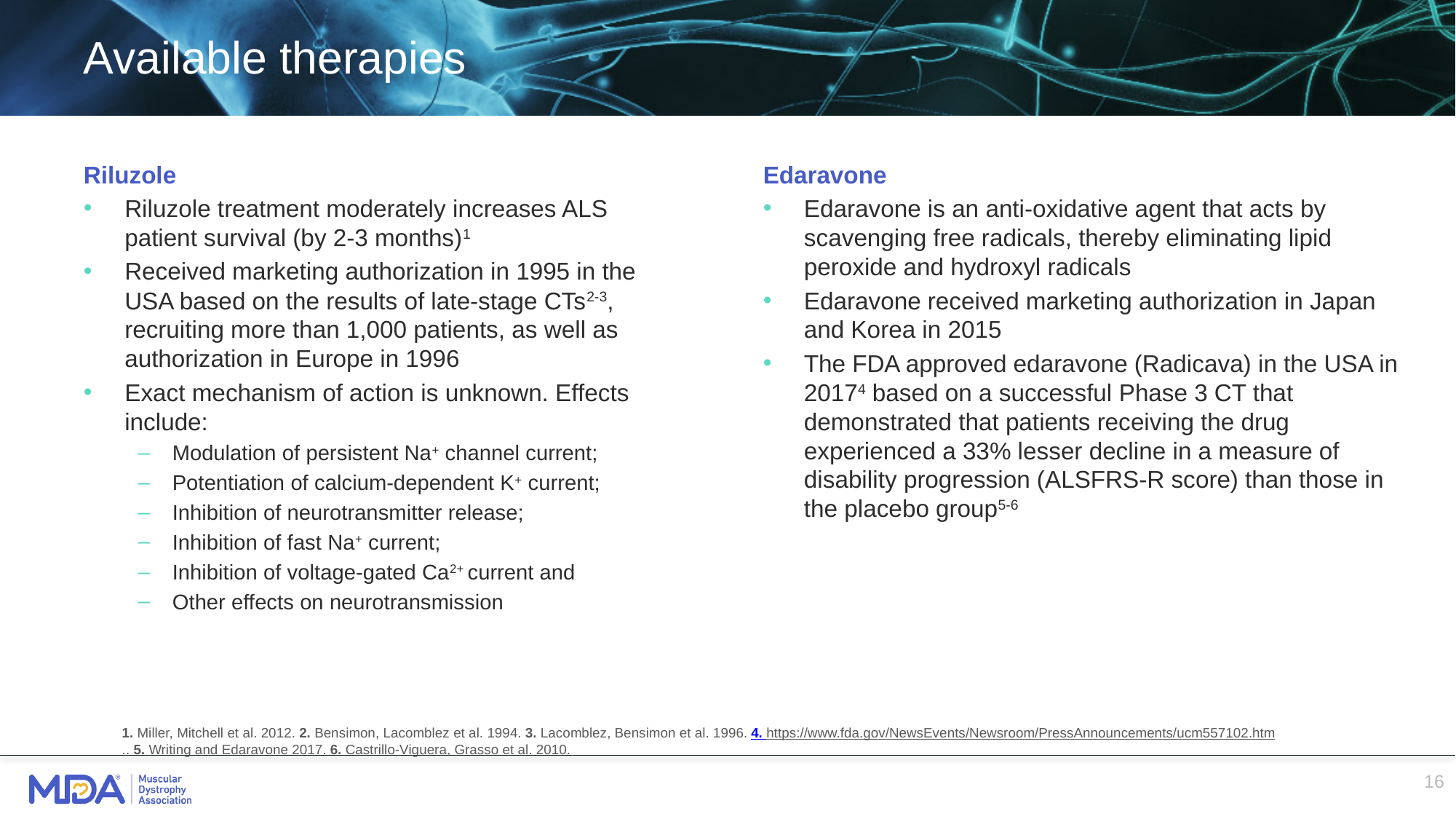

# Available therapies
Riluzole
Riluzole treatment moderately increases ALS patient survival (by 2-3 months)1
Received marketing authorization in 1995 in the USA based on the results of late-stage CTs2-3, recruiting more than 1,000 patients, as well as authorization in Europe in 1996
Exact mechanism of action is unknown. Effects include:
Modulation of persistent Na+ channel current;
Potentiation of calcium-dependent K+ current;
Inhibition of neurotransmitter release;
Inhibition of fast Na+ current;
Inhibition of voltage-gated Ca2+ current and
Other effects on neurotransmission

Edaravone
Edaravone is an anti-oxidative agent that acts by scavenging free radicals, thereby eliminating lipid peroxide and hydroxyl radicals
Edaravone received marketing authorization in Japan and Korea in 2015
The FDA approved edaravone (Radicava) in the USA in 20174 based on a successful Phase 3 CT that demonstrated that patients receiving the drug experienced a 33% lesser decline in a measure of disability progression (ALSFRS-R score) than those in the placebo group5-6

1. Miller, Mitchell et al. 2012. 2. Bensimon, Lacomblez et al. 1994. 3. Lacomblez, Bensimon et al. 1996. 4. https://www.fda.gov/NewsEvents/Newsroom/PressAnnouncements/ucm557102.htm.. 5. Writing and Edaravone 2017. 6. Castrillo-Viguera, Grasso et al. 2010.

16